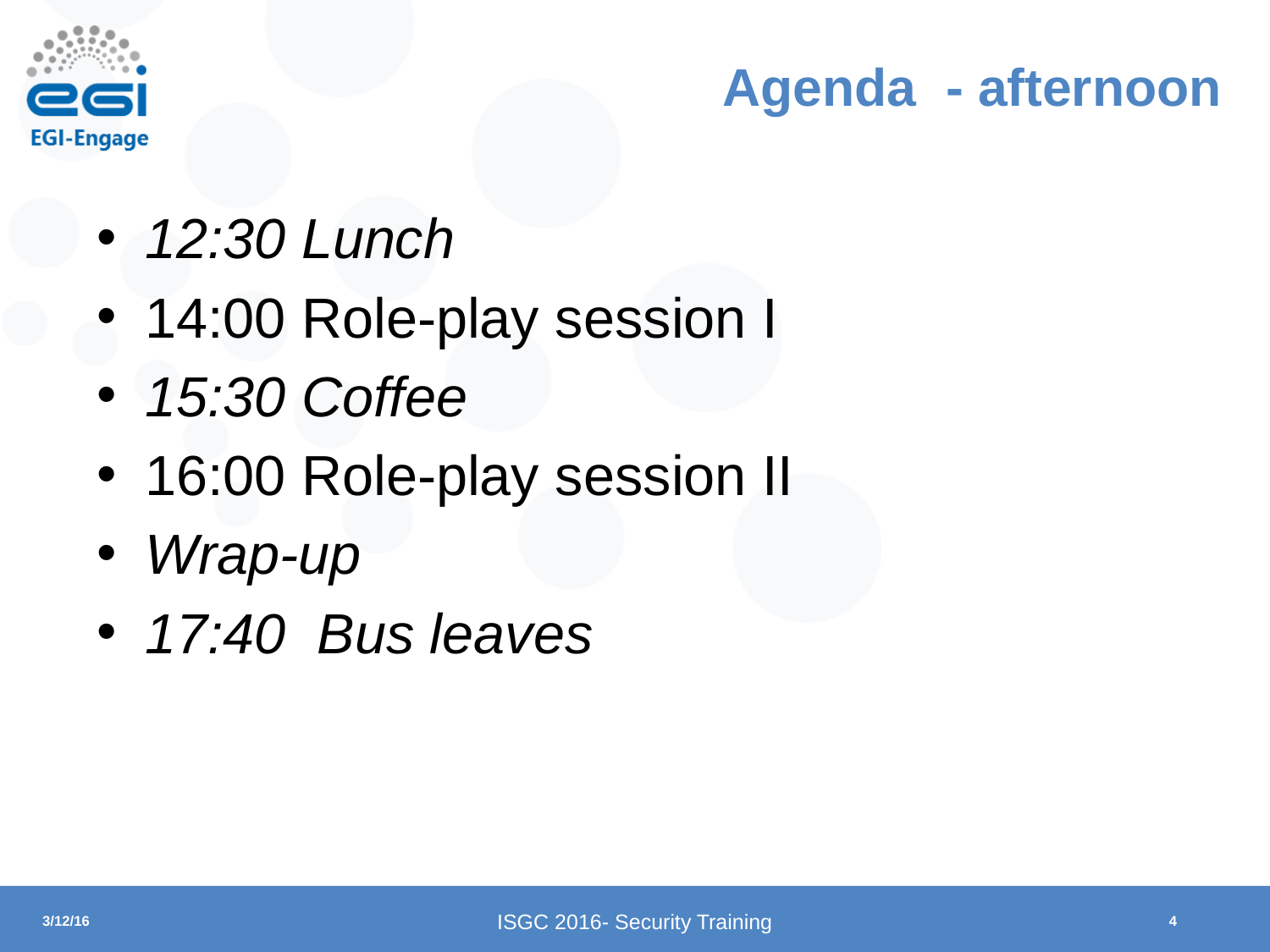

# Agenda  - afternoon
12:30 Lunch
14:00 Role-play session I
15:30 Coffee
16:00 Role-play session II
Wrap-up
17:40  Bus leaves

ISGC 2016- Security Training